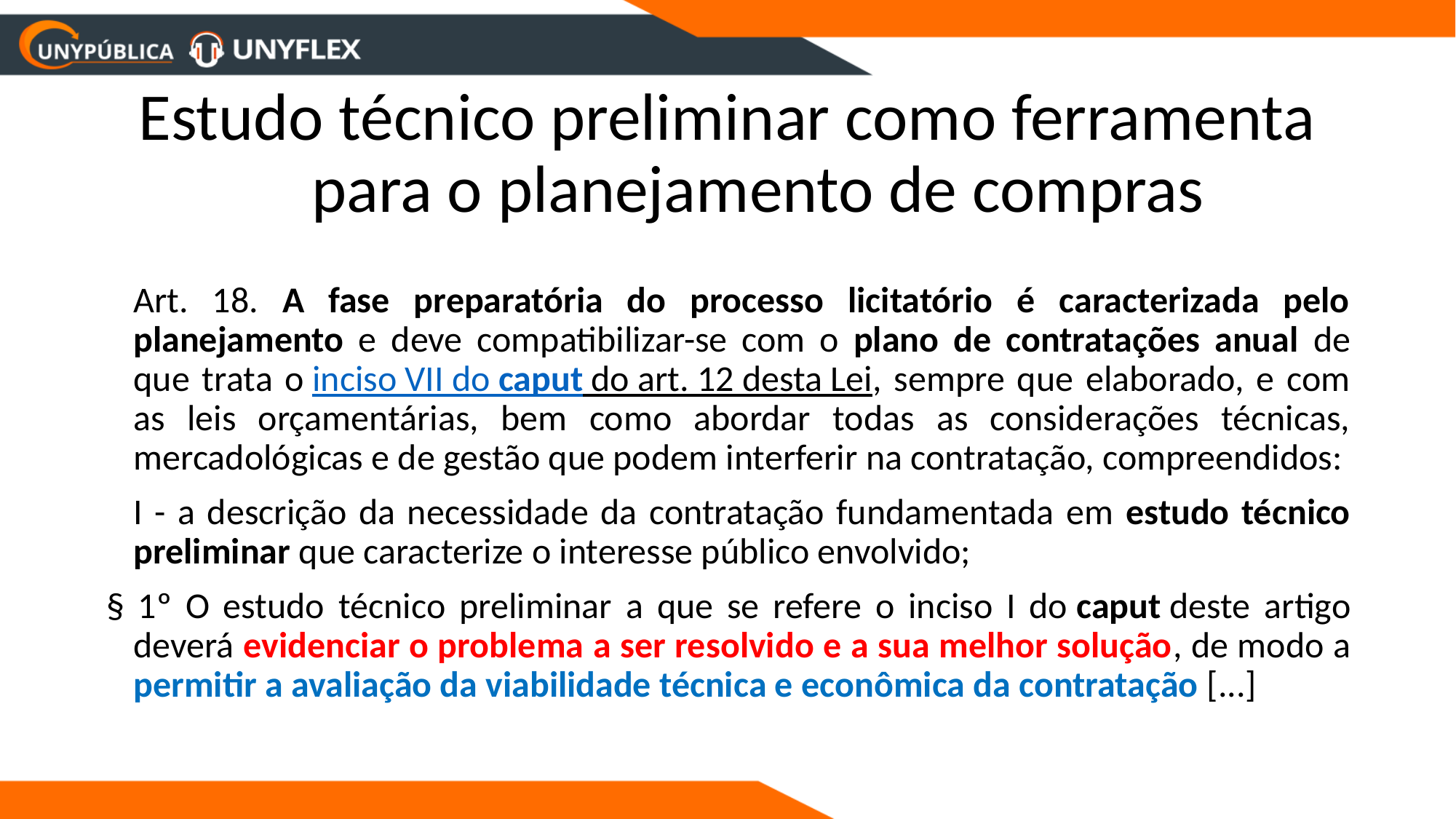

# Estudo técnico preliminar como ferramenta para o planejamento de compras
	Art. 18. A fase preparatória do processo licitatório é caracterizada pelo planejamento e deve compatibilizar-se com o plano de contratações anual de que trata o inciso VII do caput do art. 12 desta Lei, sempre que elaborado, e com as leis orçamentárias, bem como abordar todas as considerações técnicas, mercadológicas e de gestão que podem interferir na contratação, compreendidos:
	I - a descrição da necessidade da contratação fundamentada em estudo técnico preliminar que caracterize o interesse público envolvido;
§ 1º O estudo técnico preliminar a que se refere o inciso I do caput deste artigo deverá evidenciar o problema a ser resolvido e a sua melhor solução, de modo a permitir a avaliação da viabilidade técnica e econômica da contratação [...]